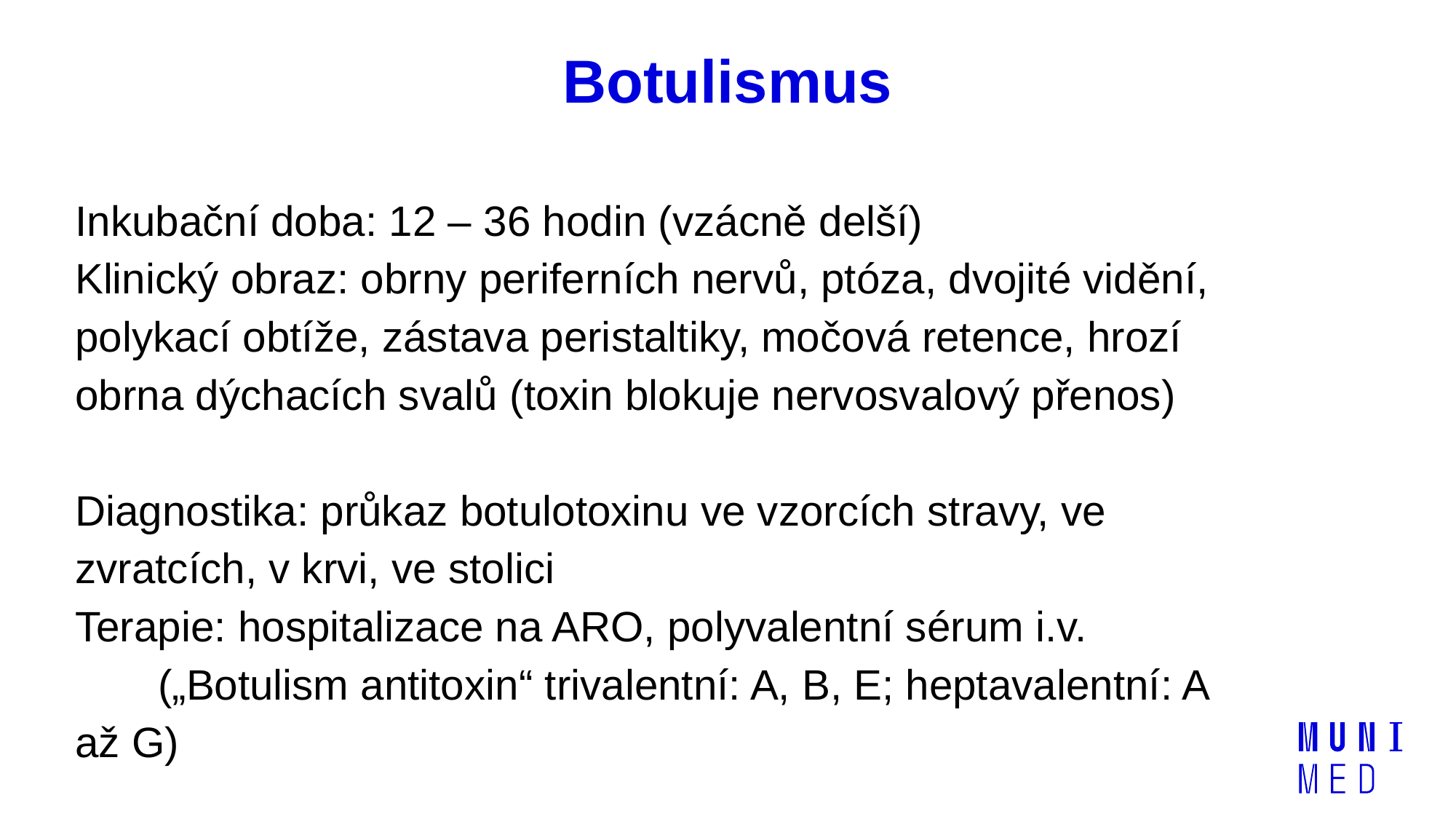

# Botulismus
Inkubační doba: 12 – 36 hodin (vzácně delší)
Klinický obraz: obrny periferních nervů, ptóza, dvojité vidění, polykací obtíže, zástava peristaltiky, močová retence, hrozí obrna dýchacích svalů (toxin blokuje nervosvalový přenos)

Diagnostika: průkaz botulotoxinu ve vzorcích stravy, ve zvratcích, v krvi, ve stolici
Terapie: hospitalizace na ARO, polyvalentní sérum i.v.
       („Botulism antitoxin“ trivalentní: A, B, E; heptavalentní: A až G)